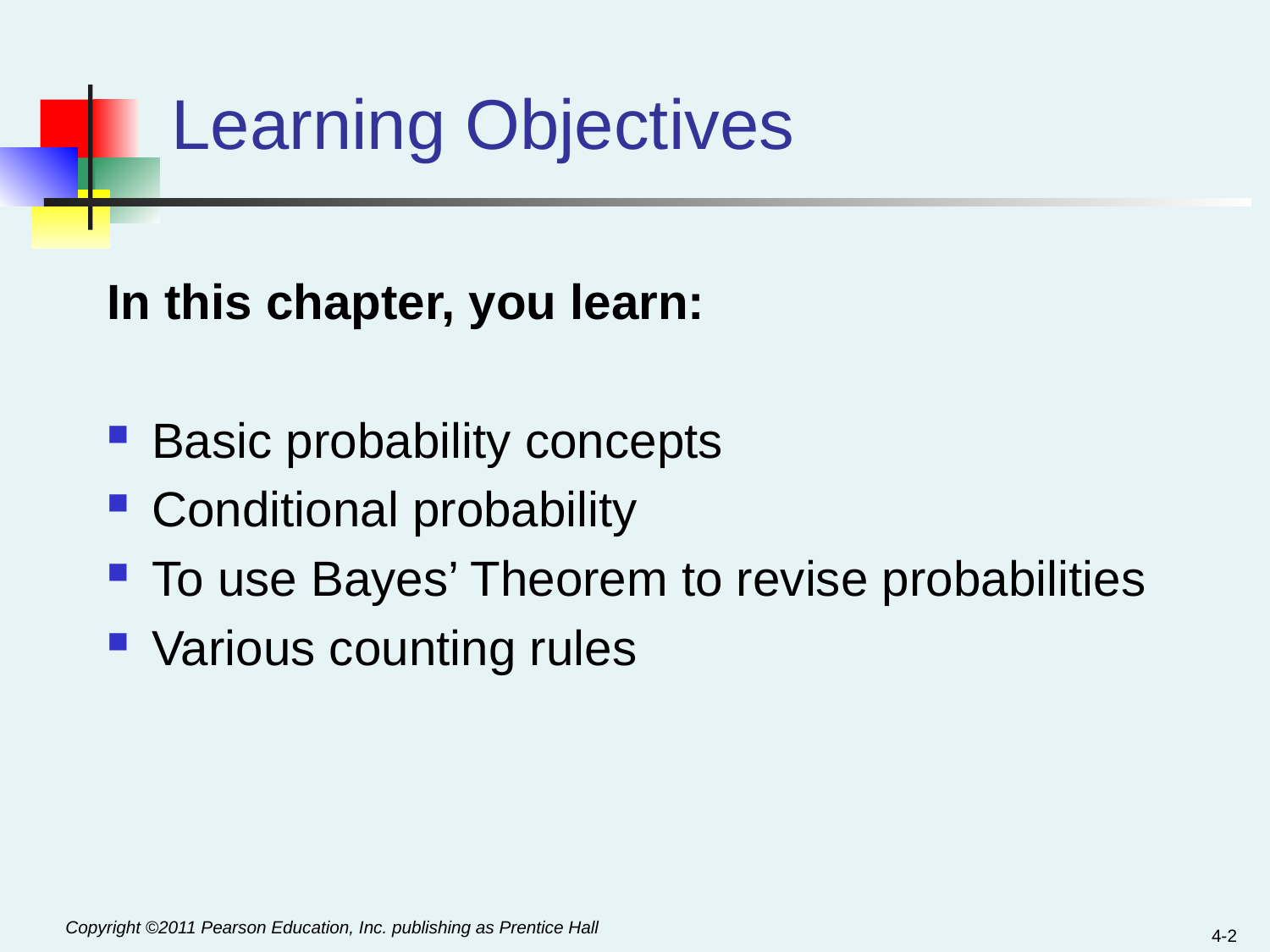

# Learning Objectives
In this chapter, you learn:

Basic probability concepts
Conditional probability
To use Bayes’ Theorem to revise probabilities
Various counting rules
4-2
Copyright ©2011 Pearson Education, Inc. publishing as Prentice Hall